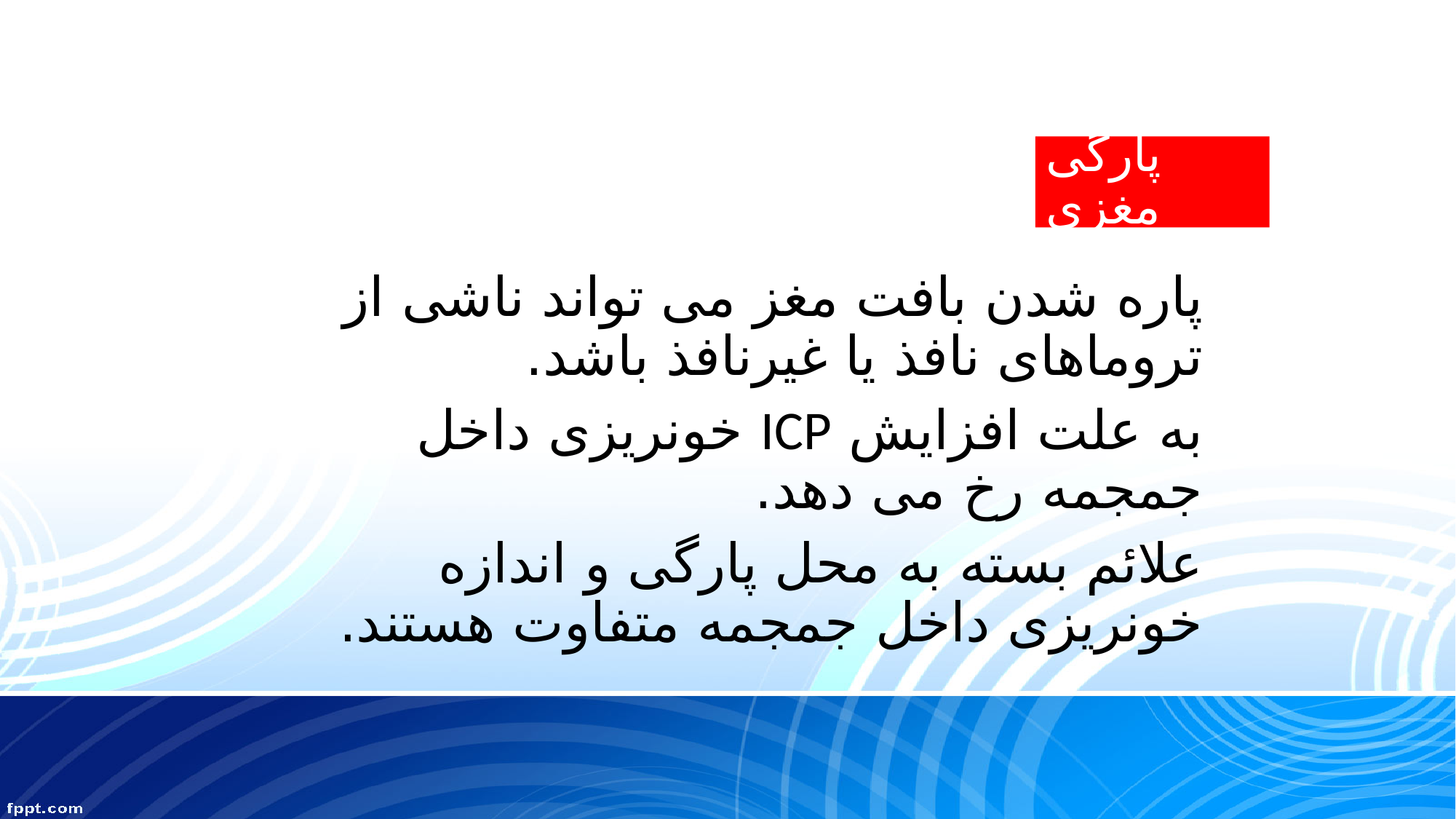

# پارگی مغزی
پاره شدن بافت مغز می تواند ناشی از تروماهای نافذ یا غیرنافذ باشد.
به علت افزایش ICP خونریزی داخل جمجمه رخ می دهد.
علائم بسته به محل پارگی و اندازه خونریزی داخل جمجمه متفاوت هستند.